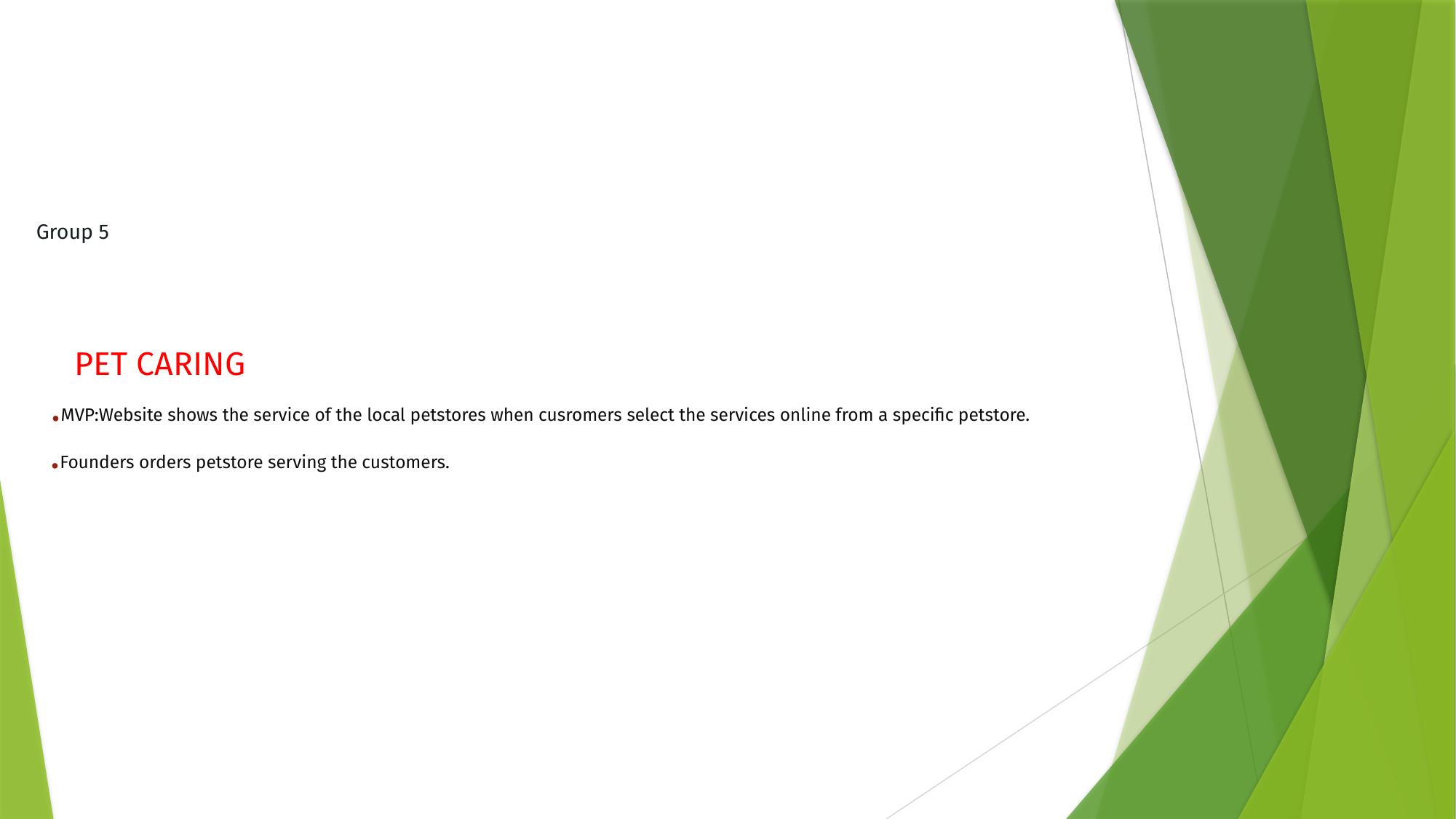

# Group 5 PET CARING .MVP:Website shows the service of the local petstores when cusromers select the services online from a specific petstore. .Founders orders petstore serving the customers.